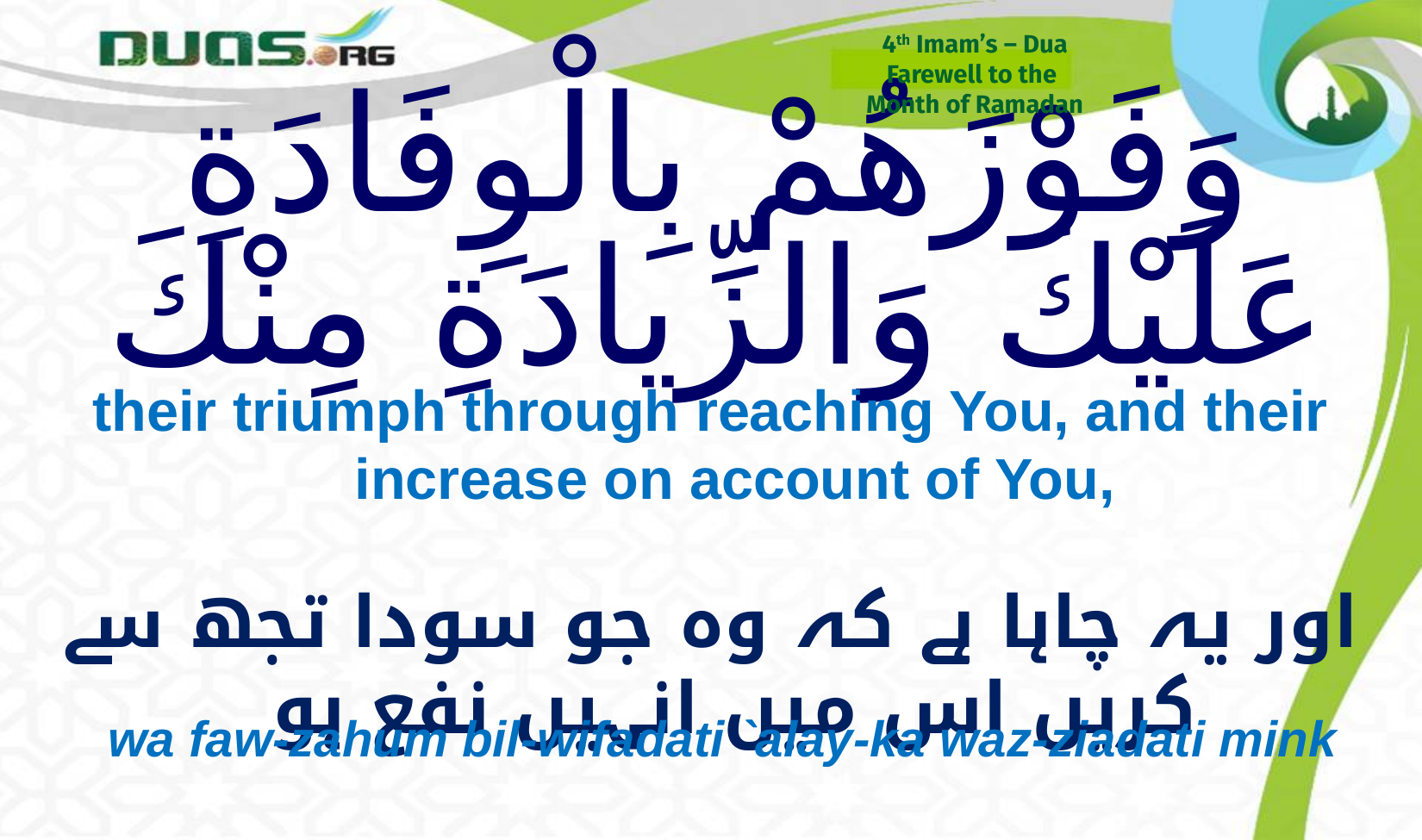

4th Imam’s – Dua
Farewell to the
Month of Ramadan

# وَفَوْزَهُمْ بِالْوِفَادَةِ عَلَيْكَ وَالزِّيادَةِ مِنْكَ
their triumph through reaching You, and their increase on account of You,

اور یہ چاہا ہے کہ وہ جو سودا تجھ سے کریں اس میں انہیں نفع ہو
wa faw-zahum bil-wifadati `alay-ka waz-ziadati mink